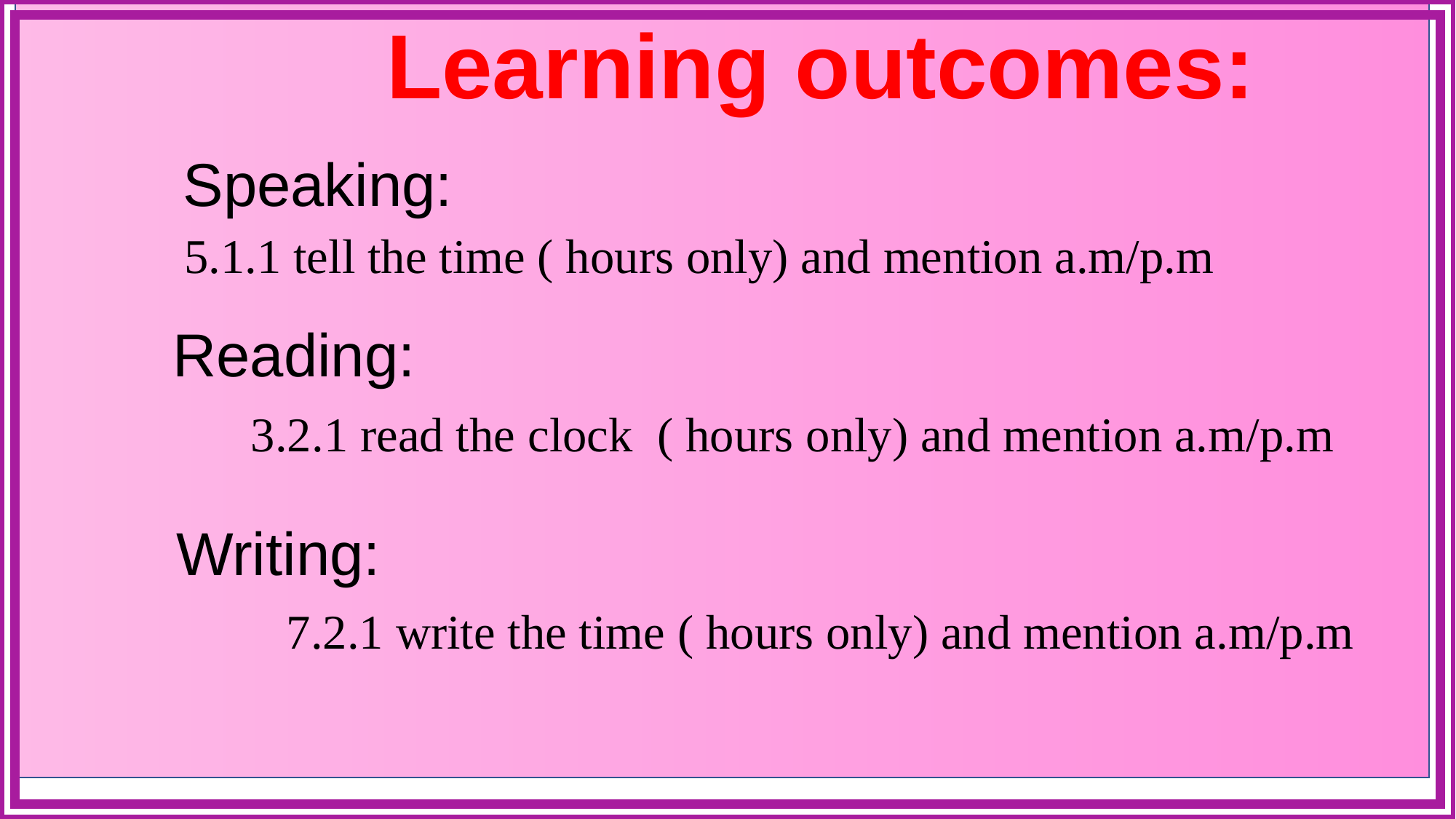

Learning outcomes:
Speaking:
5.1.1 tell the time ( hours only) and mention a.m/p.m
Reading:
3.2.1 read the clock  ( hours only) and mention a.m/p.m
Writing:
7.2.1 write the time ( hours only) and mention a.m/p.m